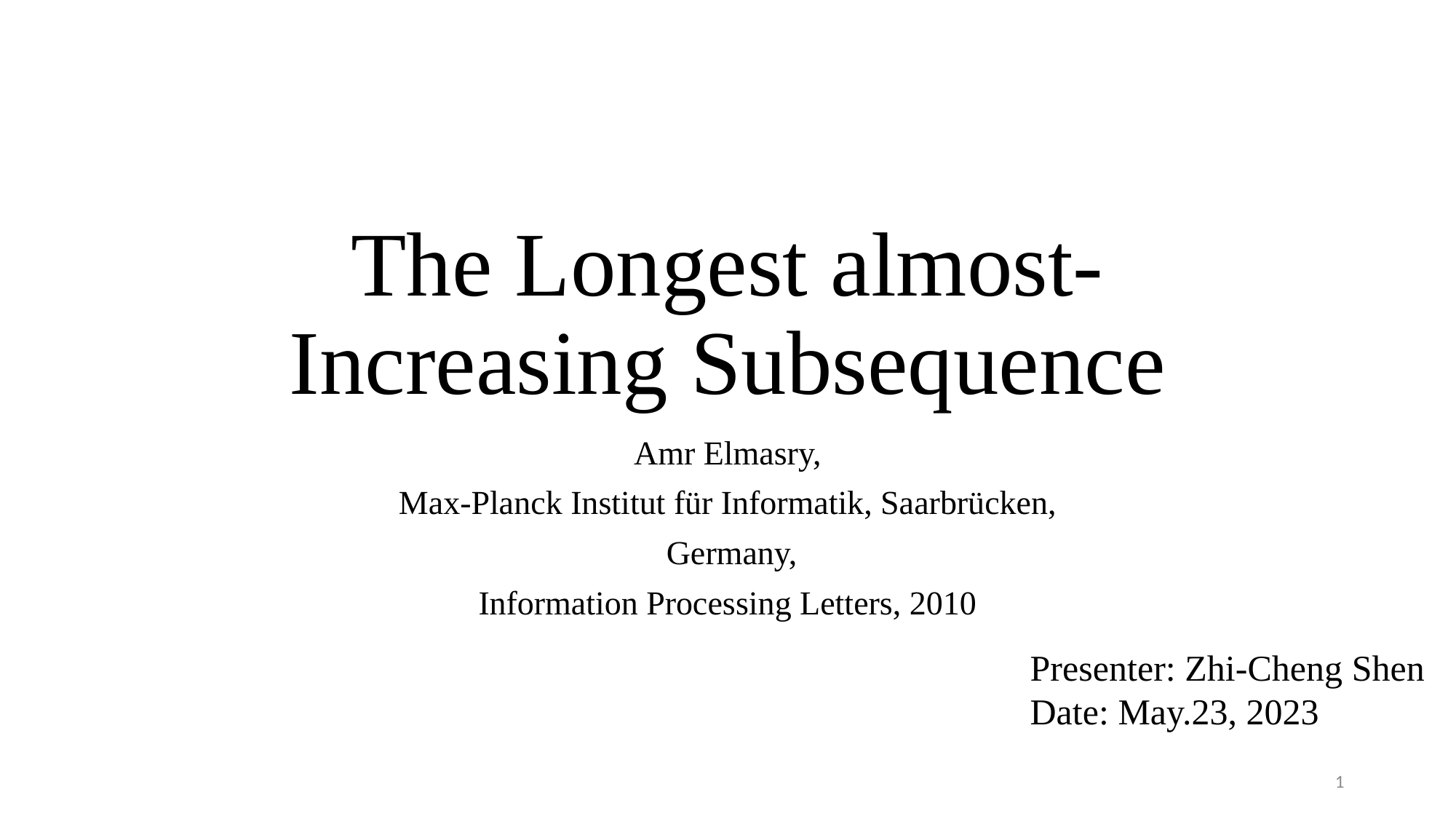

# The Longest almost-Increasing Subsequence
Amr Elmasry,
Max-Planck Institut für Informatik, Saarbrücken,
 Germany,
Information Processing Letters, 2010
Presenter: Zhi-Cheng Shen
Date: May.23, 2023

1